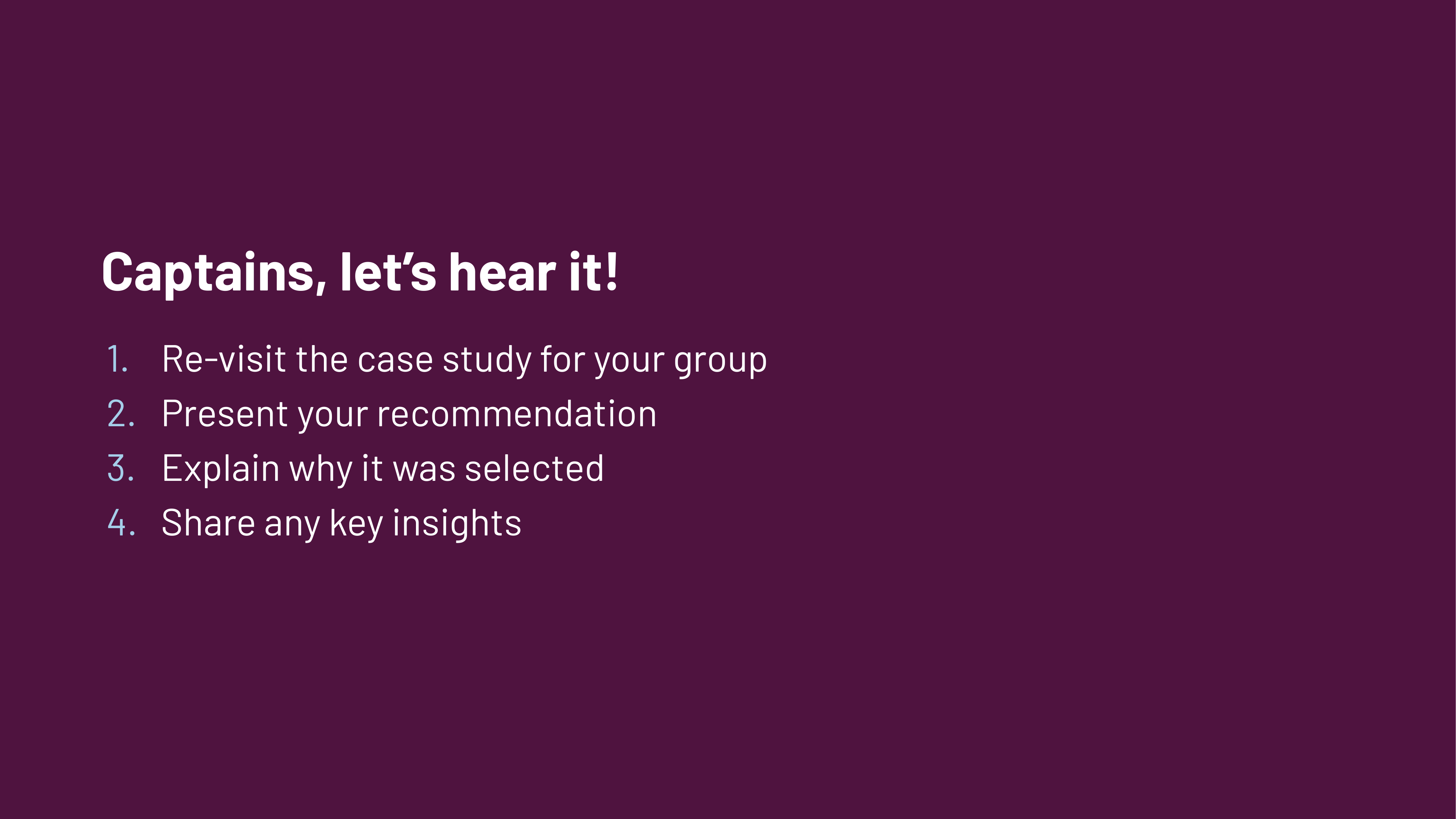

# Captains, let’s hear it!
Re-visit the case study for your group
Present your recommendation
Explain why it was selected
Share any key insights